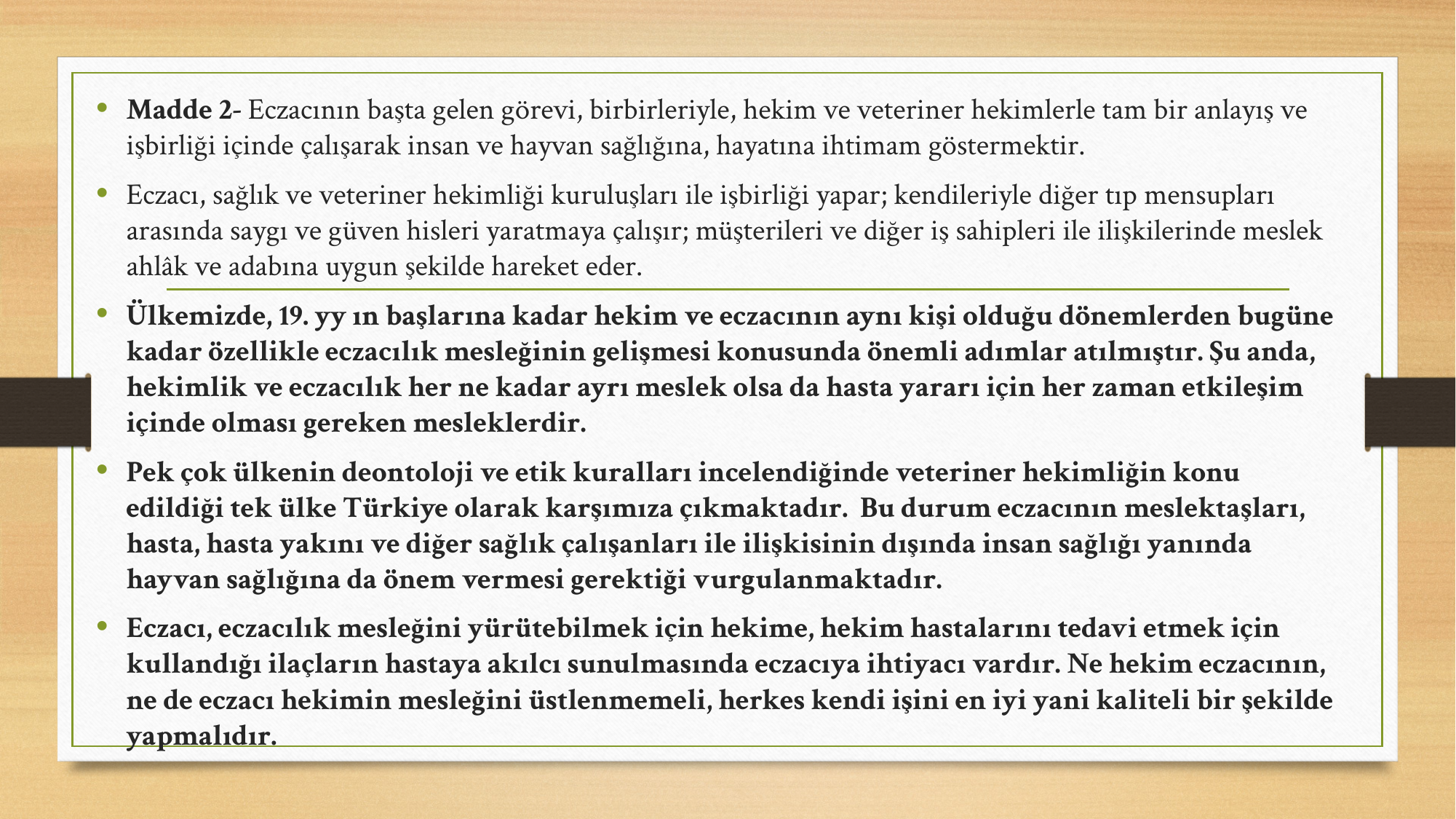

Madde 2- Eczacının başta gelen görevi, birbirleriyle, hekim ve veteriner hekimlerle tam bir anlayış ve işbirliği içinde çalışarak insan ve hayvan sağlığına, hayatına ihtimam göstermektir.
Eczacı, sağlık ve veteriner hekimliği kuruluşları ile işbirliği yapar; kendileriyle diğer tıp mensupları arasında saygı ve güven hisleri yaratmaya çalışır; müşterileri ve diğer iş sahipleri ile ilişkilerinde meslek ahlâk ve adabına uygun şekilde hareket eder.
Ülkemizde, 19. yy ın başlarına kadar hekim ve eczacının aynı kişi olduğu dönemlerden bugüne kadar özellikle eczacılık mesleğinin gelişmesi konusunda önemli adımlar atılmıştır. Şu anda, hekimlik ve eczacılık her ne kadar ayrı meslek olsa da hasta yararı için her zaman etkileşim içinde olması gereken mesleklerdir.
Pek çok ülkenin deontoloji ve etik kuralları incelendiğinde veteriner hekimliğin konu edildiği tek ülke Türkiye olarak karşımıza çıkmaktadır.  Bu durum eczacının meslektaşları, hasta, hasta yakını ve diğer sağlık çalışanları ile ilişkisinin dışında insan sağlığı yanında hayvan sağlığına da önem vermesi gerektiği vurgulanmaktadır.
Eczacı, eczacılık mesleğini yürütebilmek için hekime, hekim hastalarını tedavi etmek için kullandığı ilaçların hastaya akılcı sunulmasında eczacıya ihtiyacı vardır. Ne hekim eczacının, ne de eczacı hekimin mesleğini üstlenmemeli, herkes kendi işini en iyi yani kaliteli bir şekilde yapmalıdır.